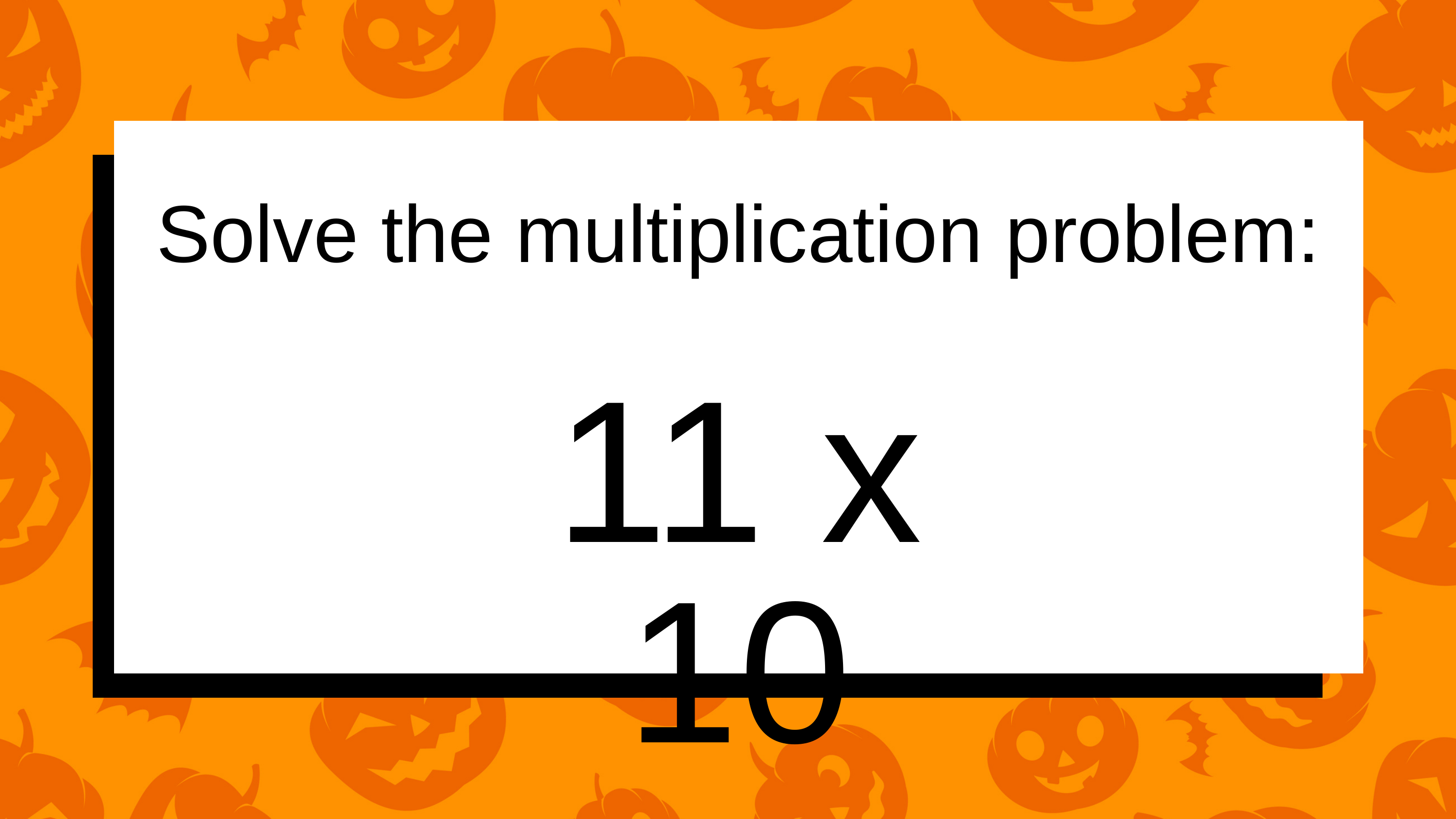

Solve the multiplication problem:
11 x 10